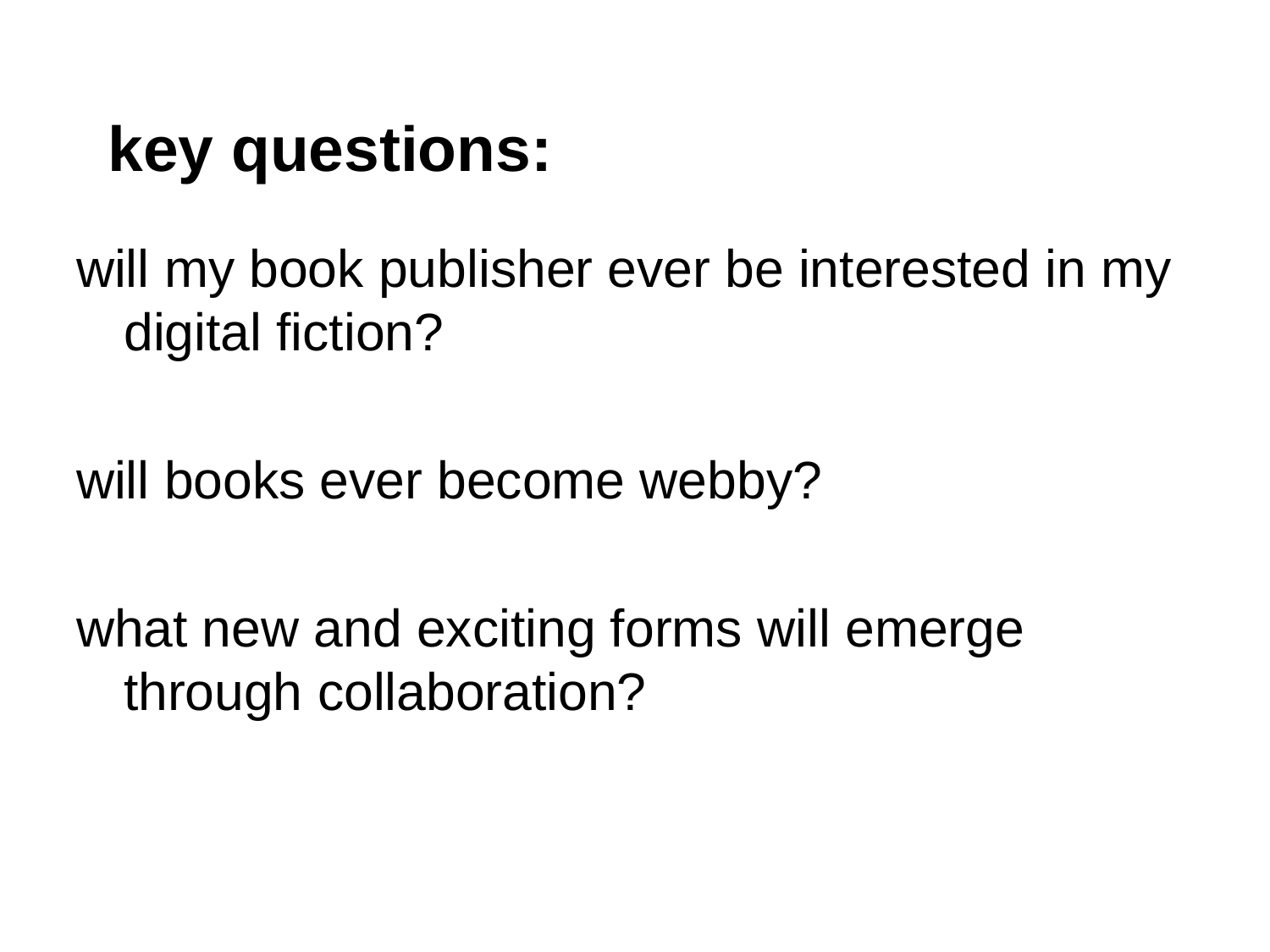

# key questions:
will my book publisher ever be interested in my digital fiction?

will books ever become webby?

what new and exciting forms will emerge through collaboration?